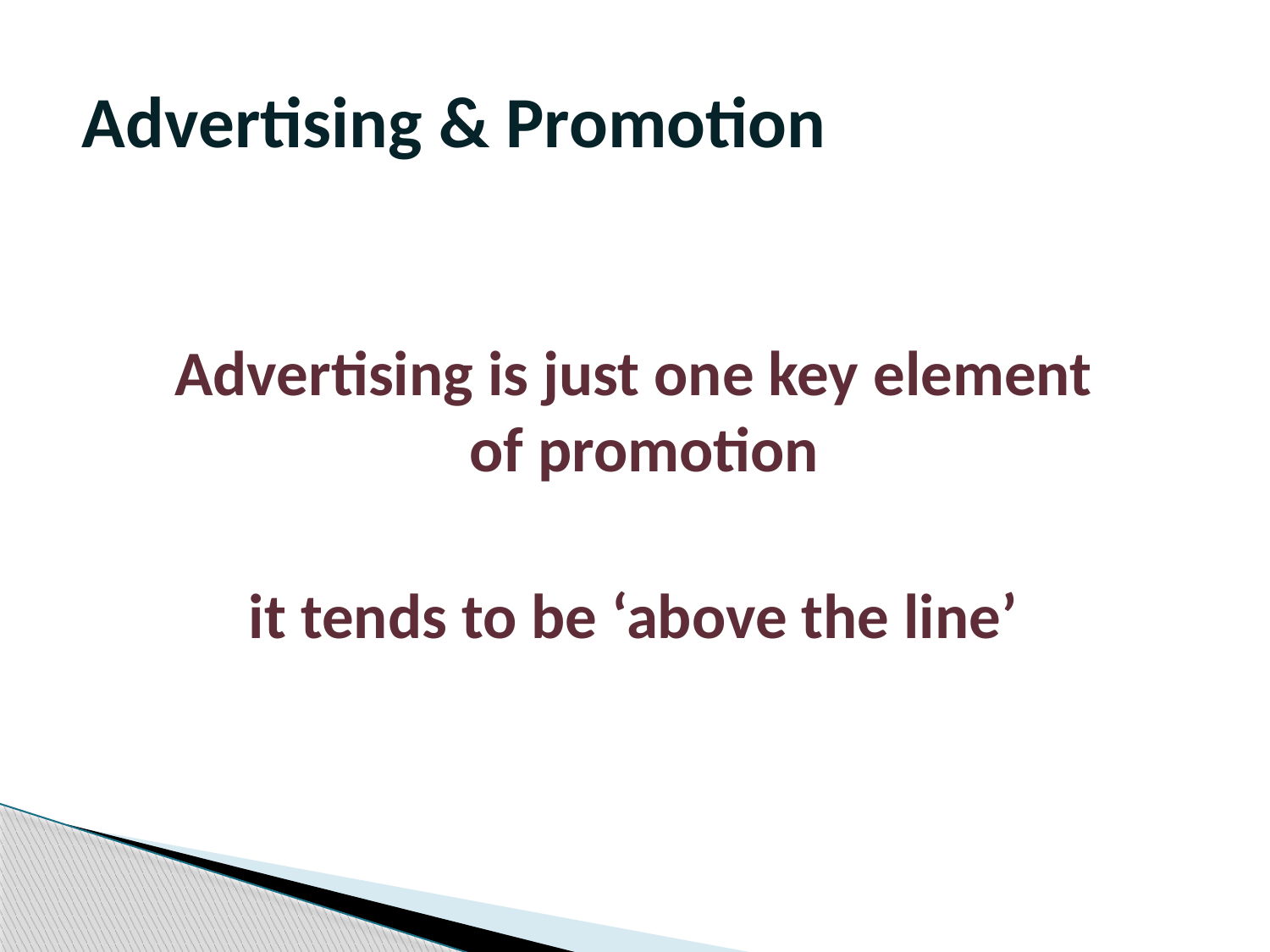

# Advertising & Promotion
Advertising is just one key element of promotion

it tends to be ‘above the line’